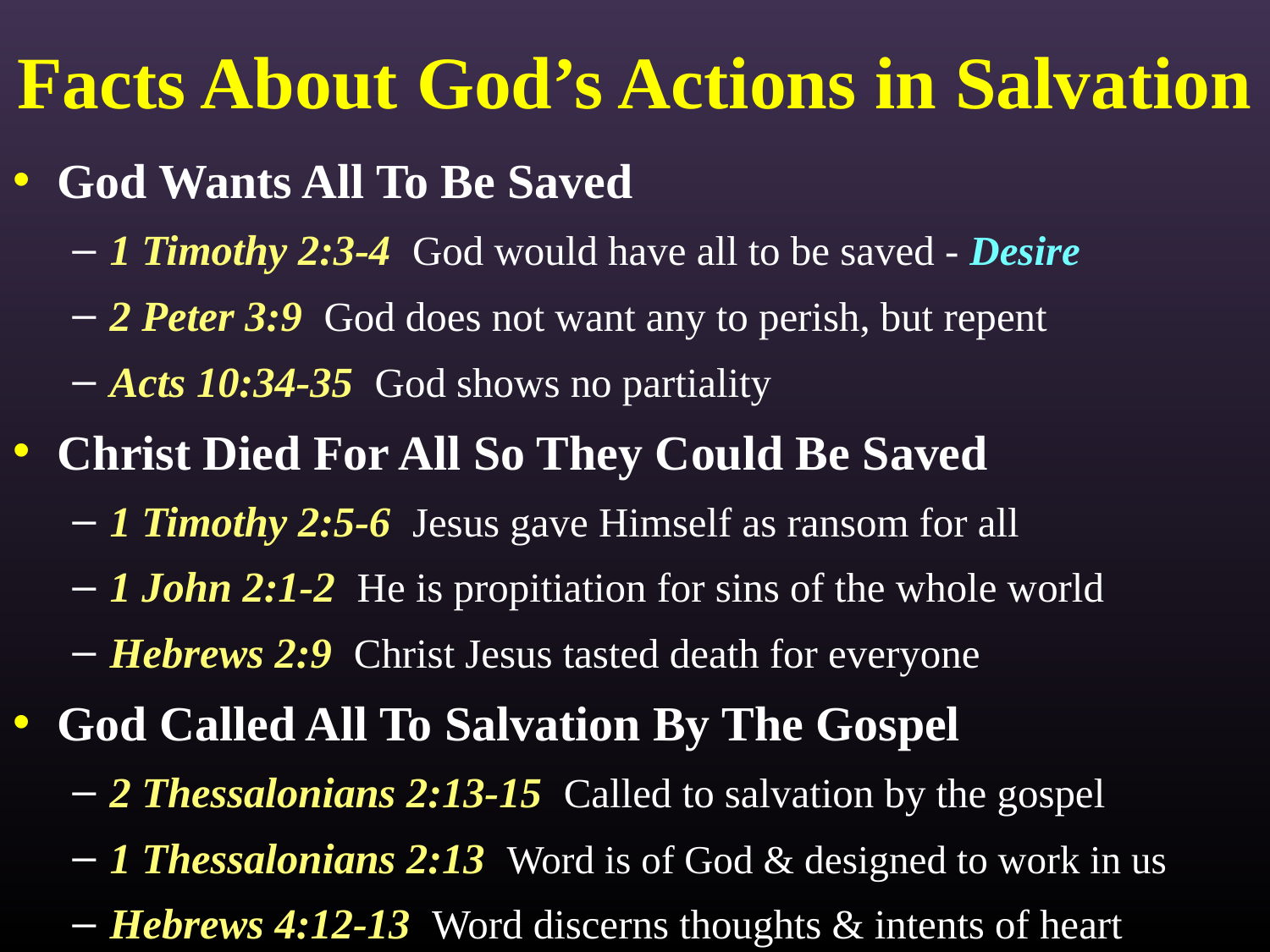

# Facts About God’s Actions in Salvation
God Wants All To Be Saved
1 Timothy 2:3-4  God would have all to be saved - Desire
2 Peter 3:9  God does not want any to perish, but repent
Acts 10:34-35  God shows no partiality
Christ Died For All So They Could Be Saved
1 Timothy 2:5-6  Jesus gave Himself as ransom for all
1 John 2:1-2  He is propitiation for sins of the whole world
Hebrews 2:9  Christ Jesus tasted death for everyone
God Called All To Salvation By The Gospel
2 Thessalonians 2:13-15  Called to salvation by the gospel
1 Thessalonians 2:13  Word is of God & designed to work in us
Hebrews 4:12-13  Word discerns thoughts & intents of heart